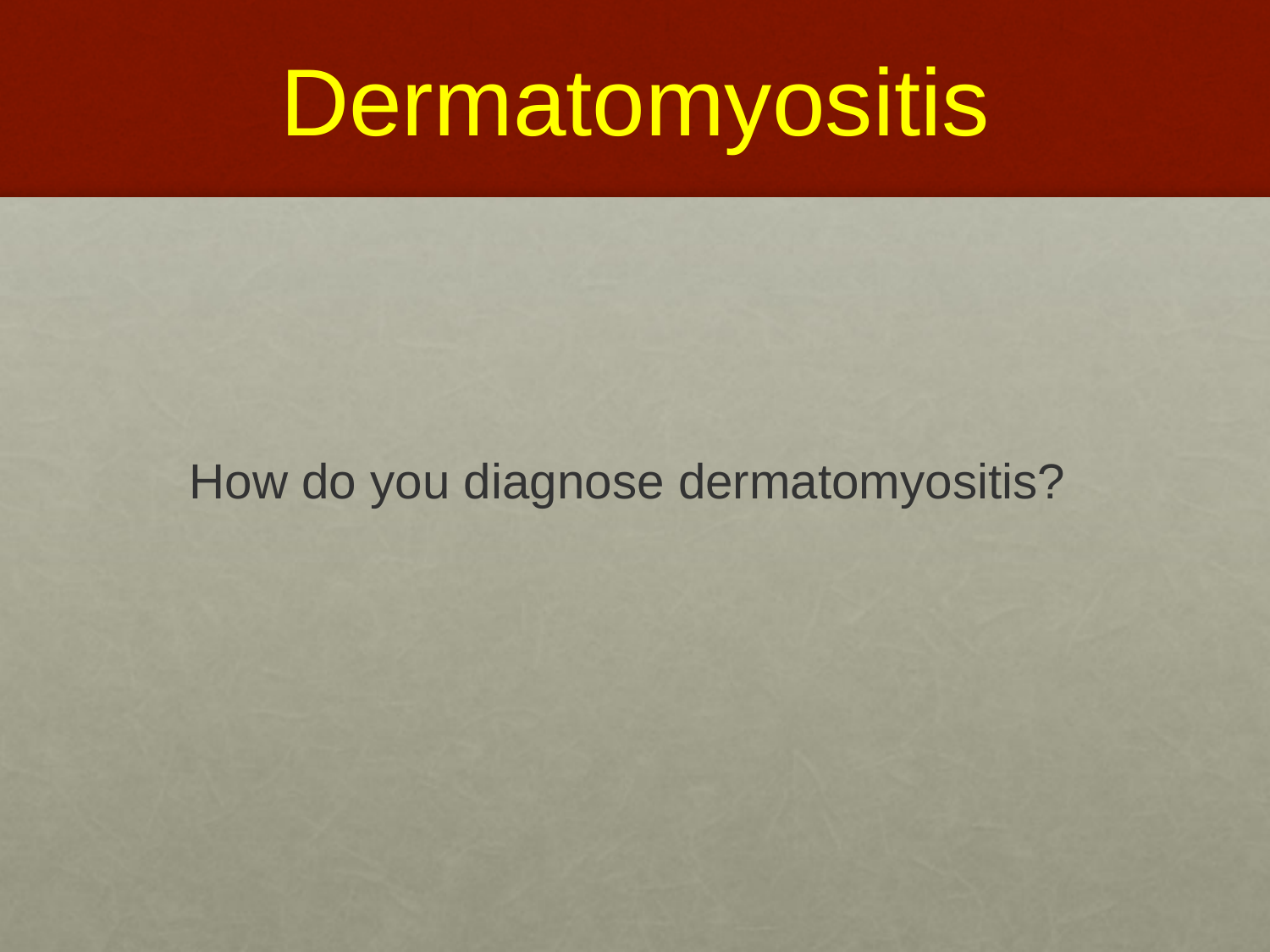

# Dermatomyositis

How do you diagnose dermatomyositis?